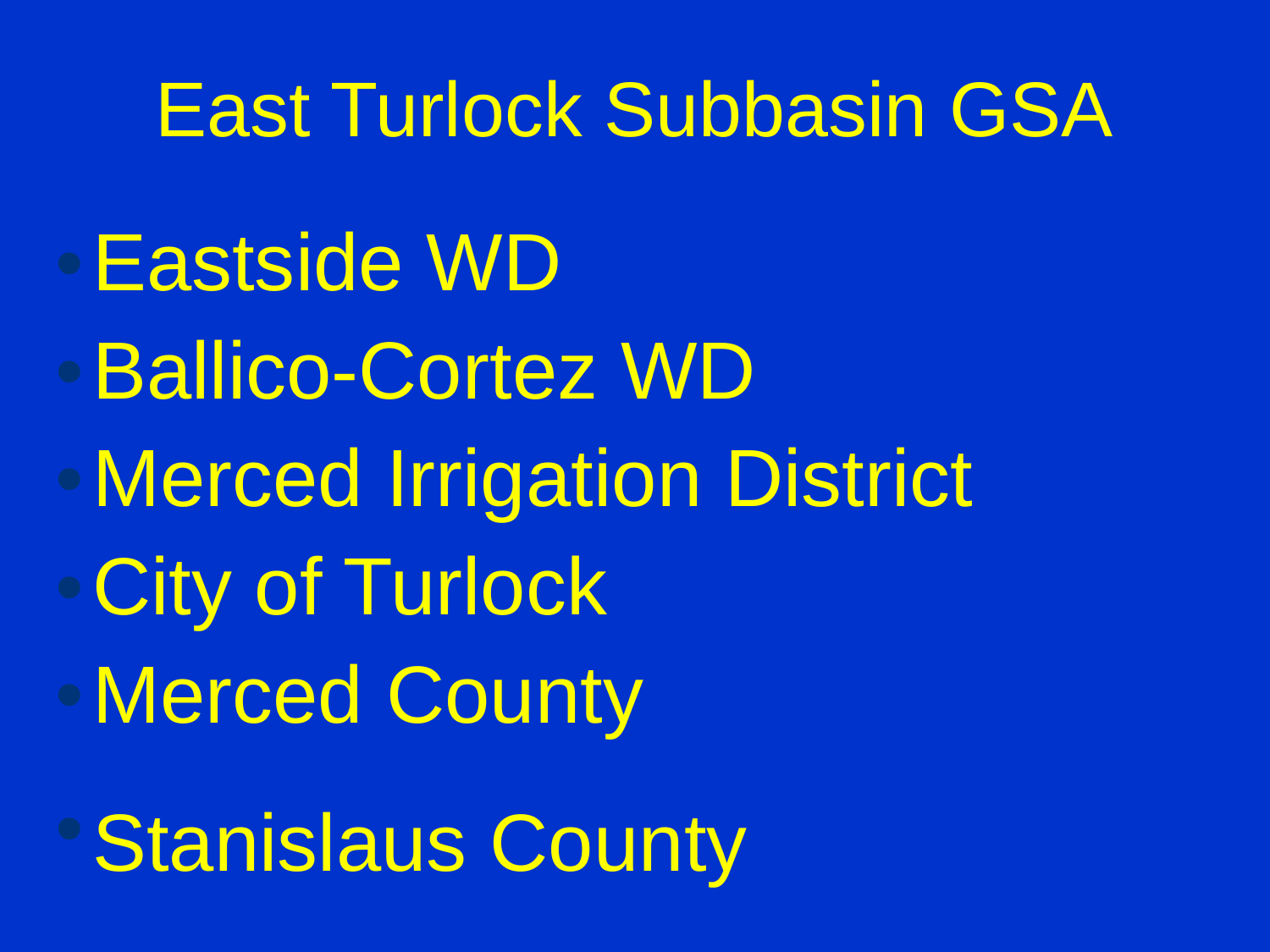

# East Turlock Subbasin GSA
Eastside WD
Ballico-Cortez WD
Merced Irrigation District
City of Turlock
Merced County
Stanislaus County